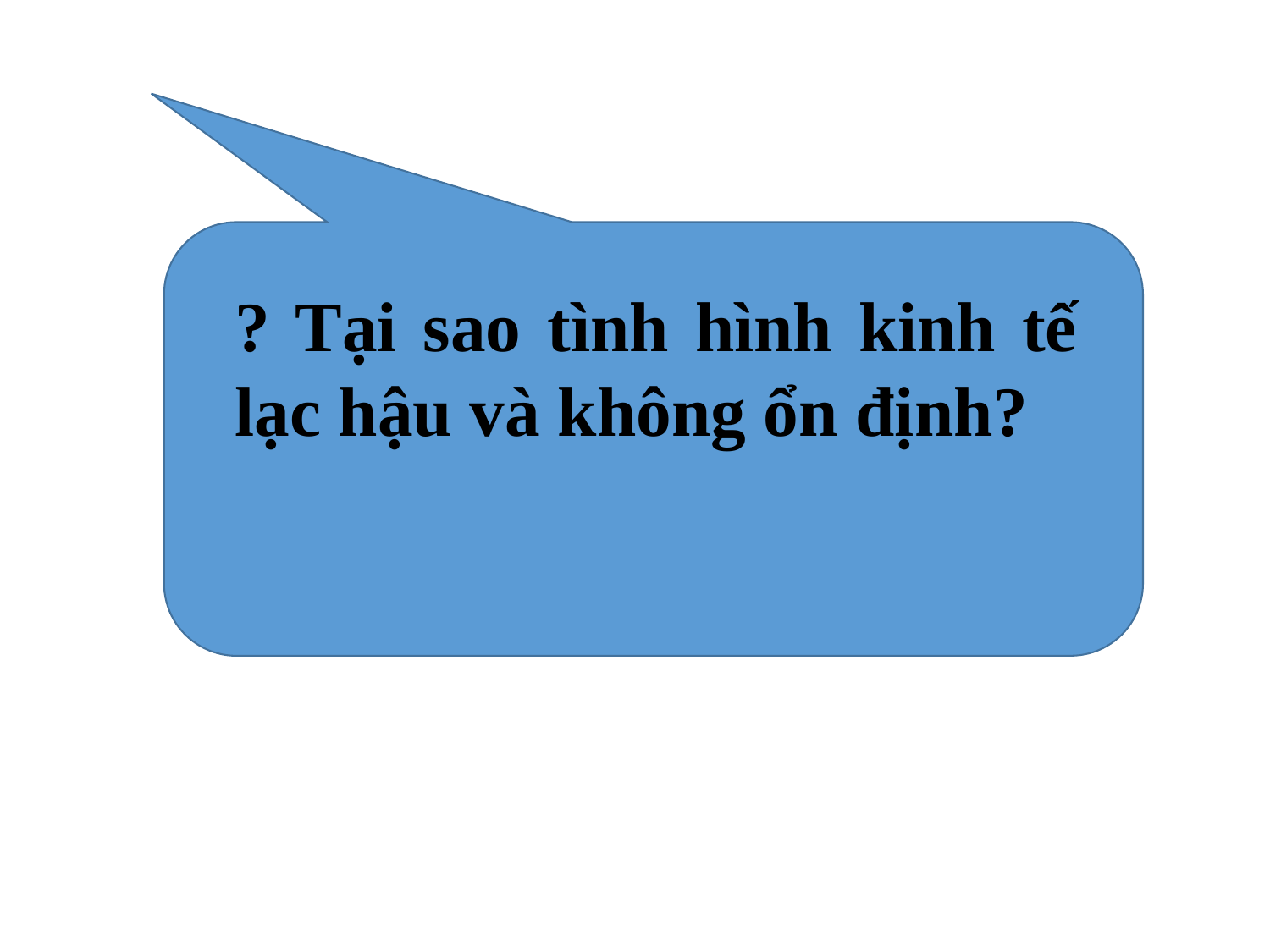

? Tại sao tình hình kinh tế lạc hậu và không ổn định?